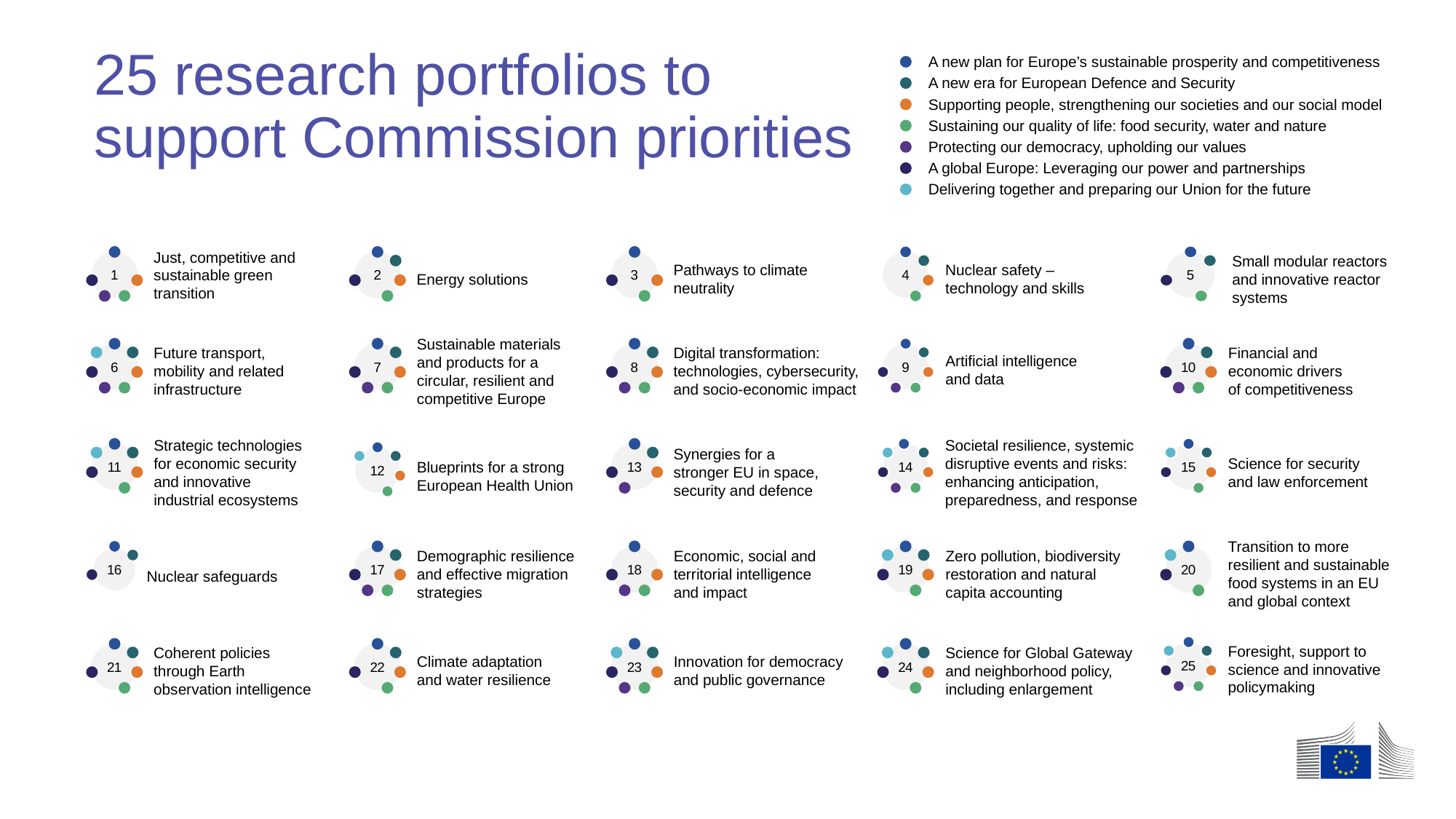

A new plan for Europe’s sustainable prosperity and competitiveness
A new era for European Defence and Security
Supporting people, strengthening our societies and our social model
Sustaining our quality of life: food security, water and nature
Protecting our democracy, upholding our values
A global Europe: Leveraging our power and partnerships
Delivering together and preparing our Union for the future

# 25 research portfolios to support Commission priorities
Small modular reactors and innovative reactor systems

5

1

Just, competitive and sustainable green transition

2

Energy solutions

3

Pathways to climate neutrality

4

Nuclear safety – technology and skills
Sustainable materials
and products for a circular, resilient and competitive Europe

7

6

8

Digital transformation: technologies, cybersecurity, and socio-economic impact

9

Artificial intelligence and data

10

Financial and economic drivers of competitiveness
Future transport, mobility and related infrastructure
Strategic technologies for economic security and innovative industrial ecosystems

11

Societal resilience, systemic disruptive events and risks: enhancing anticipation, preparedness, and response

14

13

Synergies for a stronger EU in space, security and defence

15

Science for security and law enforcement

12

Blueprints for a strong European Health Union
Transition to more resilient and sustainable food systems in an EU and global context

20

16

17

Demographic resilience and effective migration strategies

18

Economic, social and territorial intelligence and impact

19

Zero pollution, biodiversity restoration and natural capita accounting
Nuclear safeguards

25

Foresight, support to science and innovative policymaking

21

Coherent policies through Earth observation intelligence

22

Climate adaptation and water resilience

23

Innovation for democracy and public governance

24

Science for Global Gateway and neighborhood policy, including enlargement